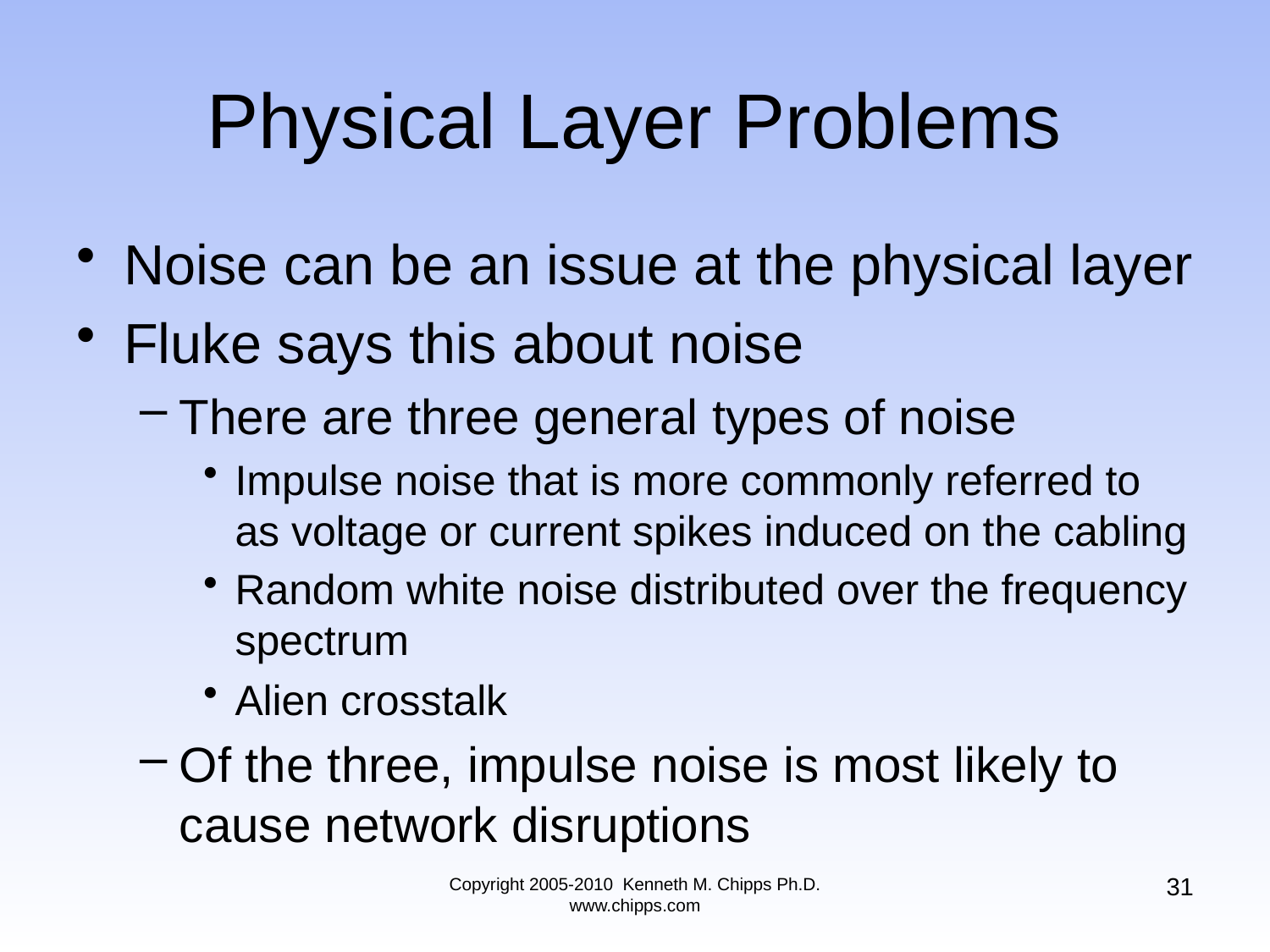

Noise can be an issue at the physical layer
Fluke says this about noise
There are three general types of noise
Impulse noise that is more commonly referred to as voltage or current spikes induced on the cabling
Random white noise distributed over the frequency spectrum
Alien crosstalk
Of the three, impulse noise is most likely to cause network disruptions
# Physical Layer Problems
31
Copyright 2005-2010  Kenneth M. Chipps Ph.D. www.chipps.com